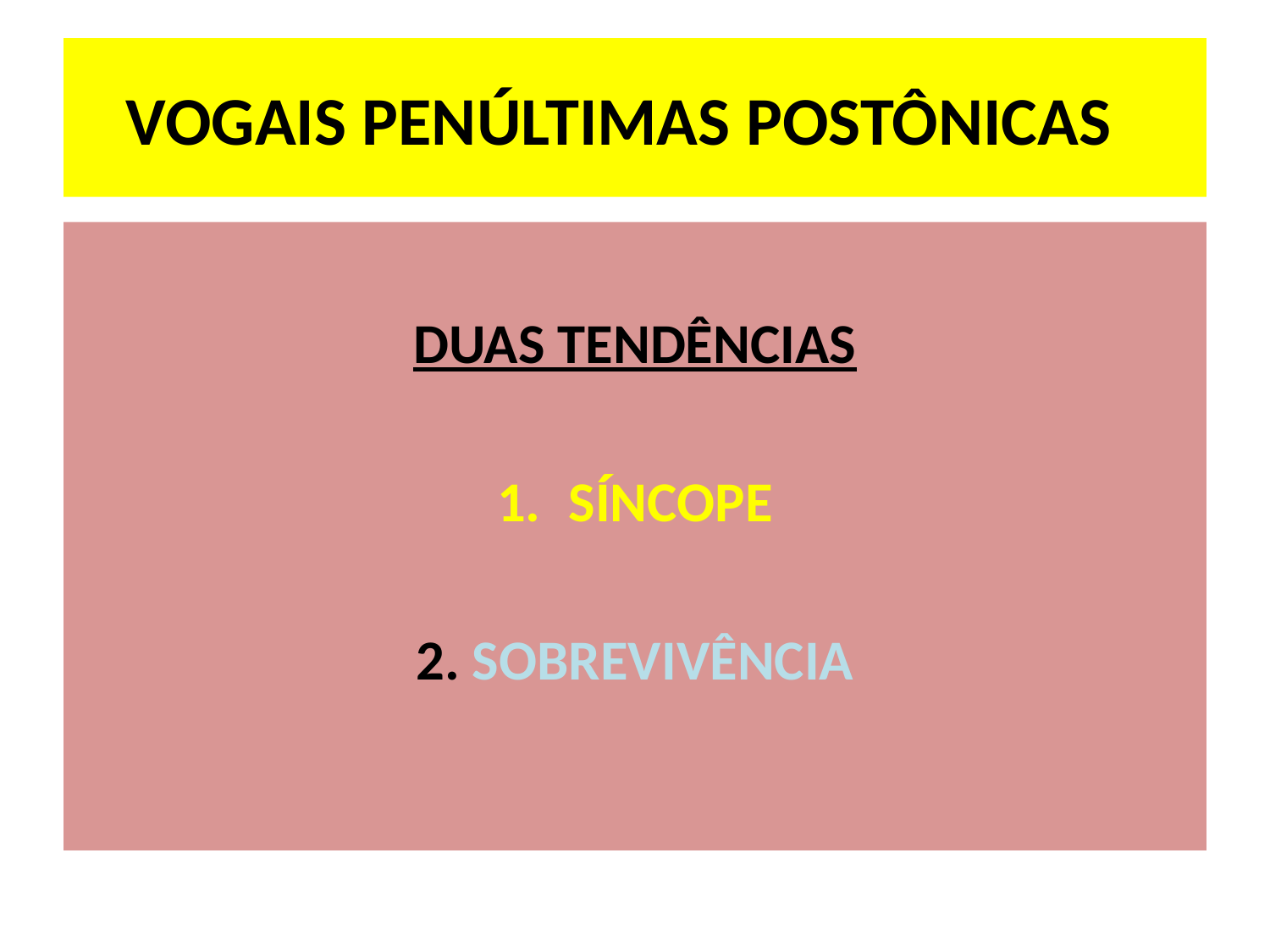

# VOGAIS PENÚLTIMAS POSTÔNICAS

DUAS TENDÊNCIAS

SÍNCOPE

2. SOBREVIVÊNCIA